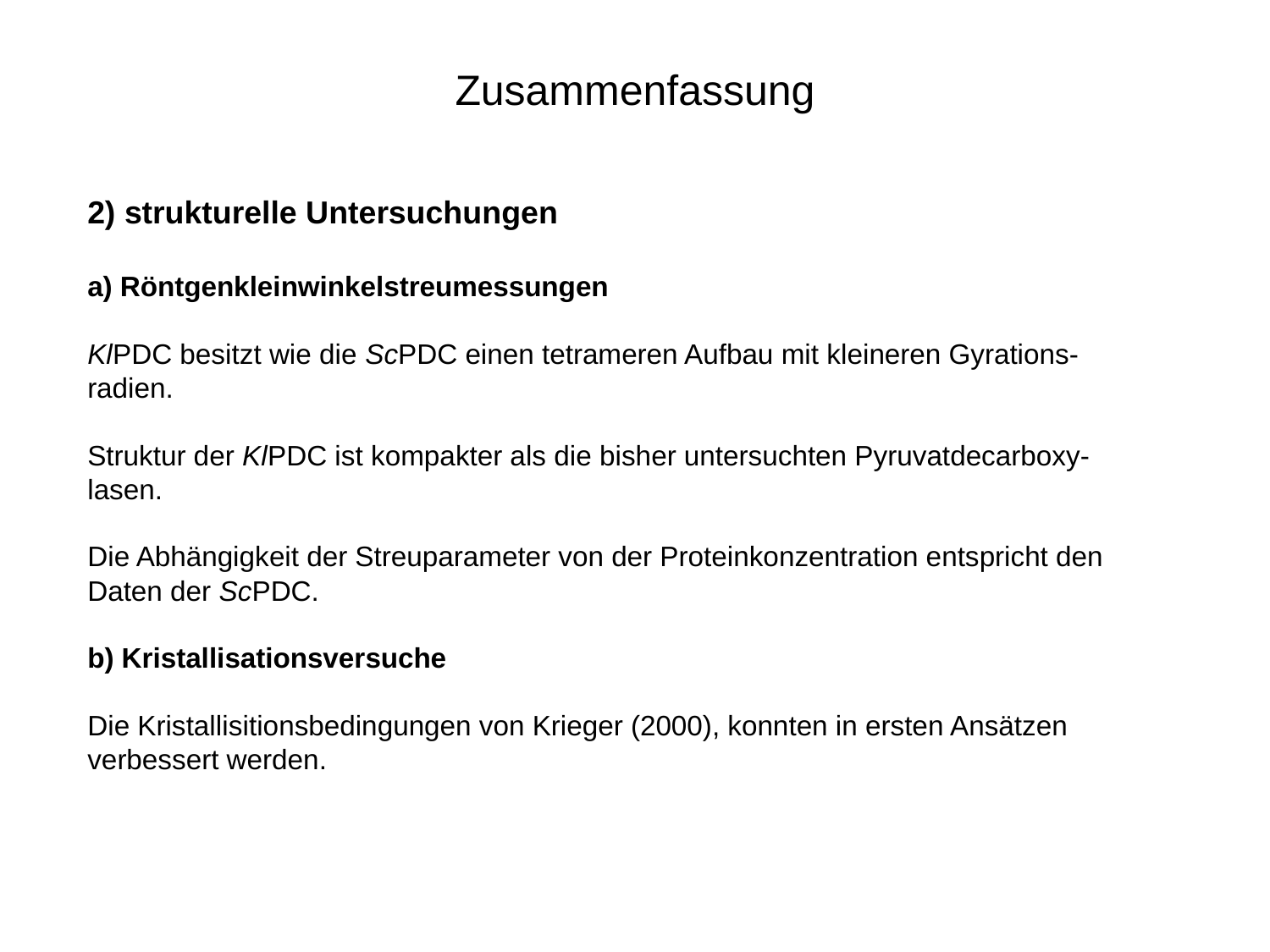

# Zusammenfassung
2) strukturelle Untersuchungen

a) Röntgenkleinwinkelstreumessungen

KlPDC besitzt wie die ScPDC einen tetrameren Aufbau mit kleineren Gyrations-radien.

Struktur der KlPDC ist kompakter als die bisher untersuchten Pyruvatdecarboxy-lasen.

Die Abhängigkeit der Streuparameter von der Proteinkonzentration entspricht den Daten der ScPDC.

b) Kristallisationsversuche

Die Kristallisitionsbedingungen von Krieger (2000), konnten in ersten Ansätzen verbessert werden.